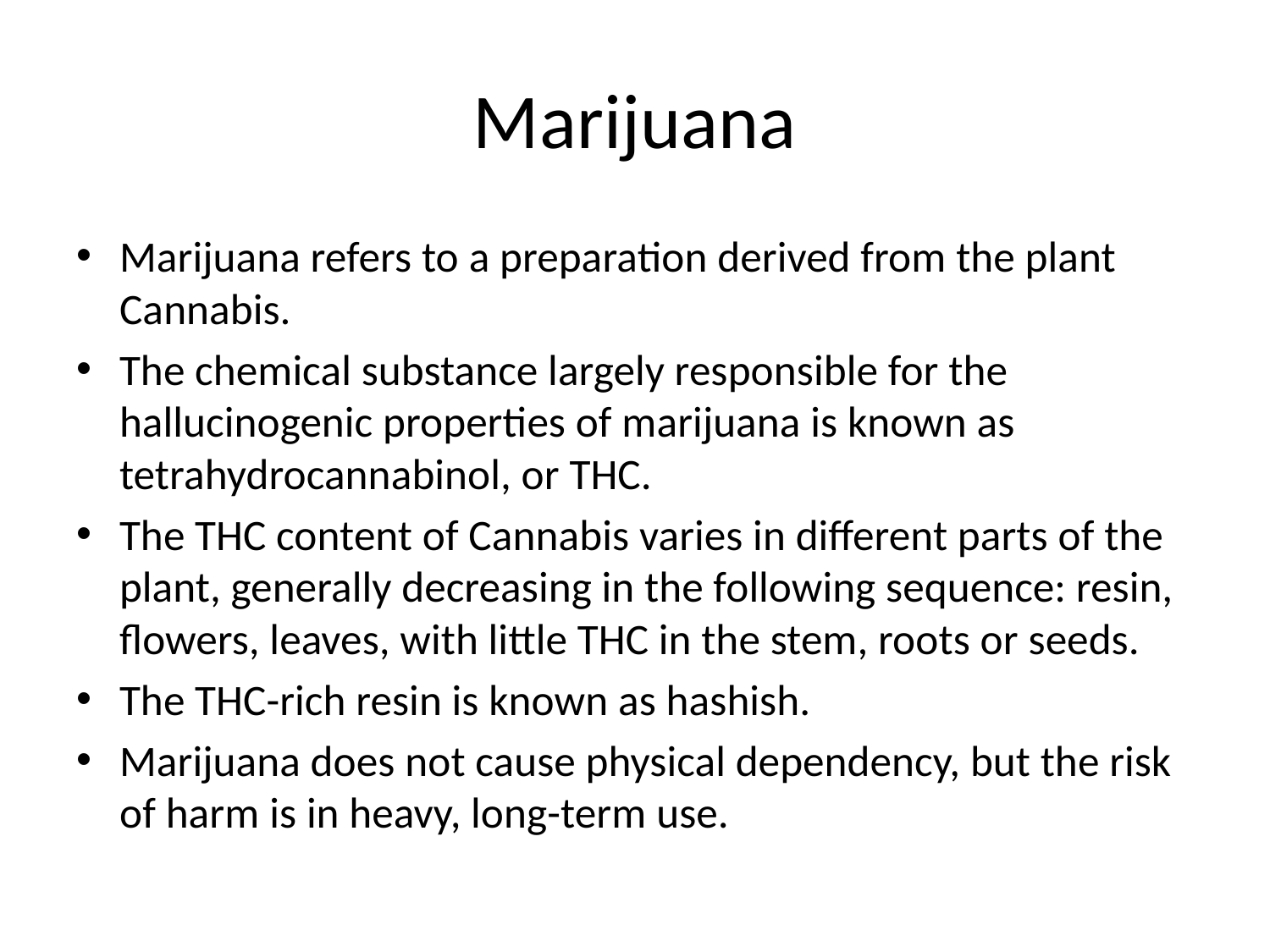

# Marijuana
Marijuana refers to a preparation derived from the plant Cannabis.
The chemical substance largely responsible for the hallucinogenic properties of marijuana is known as tetrahydrocannabinol, or THC.
The THC content of Cannabis varies in different parts of the plant, generally decreasing in the following sequence: resin, flowers, leaves, with little THC in the stem, roots or seeds.
The THC-rich resin is known as hashish.
Marijuana does not cause physical dependency, but the risk of harm is in heavy, long-term use.